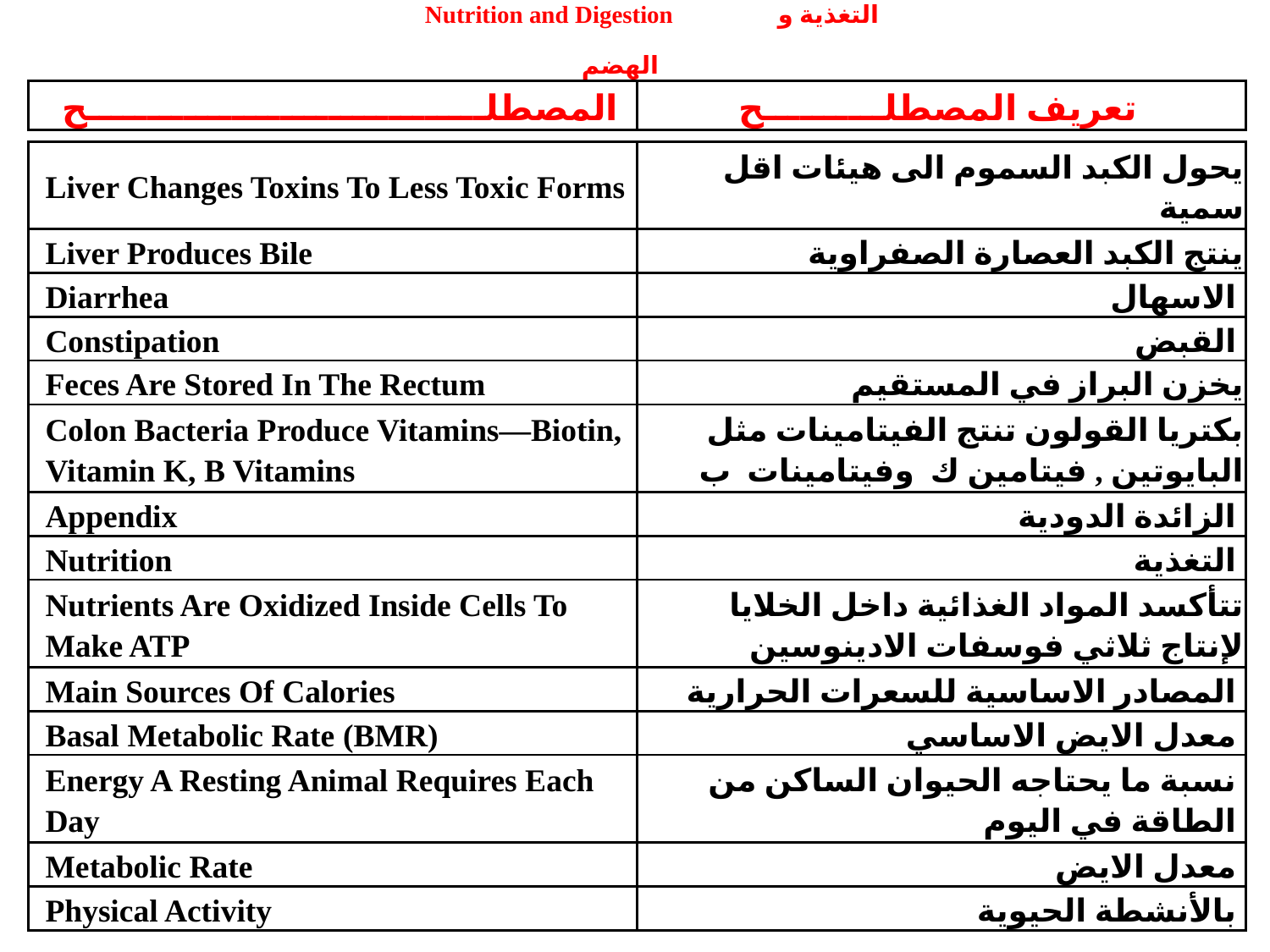

Nutrition and Digestion                 التغذية و الهضم
| المصطلـــــــــــــــــــــــــــــــــح | تعريف المصطلــــــــــح |
| --- | --- |
| Liver Changes Toxins To Less Toxic Forms | يحول الكبد السموم الى هيئات اقل سمية |
| --- | --- |
| Liver Produces Bile | ينتج الكبد العصارة الصفراوية |
| Diarrhea | الاسهال |
| Constipation | القبض |
| Feces Are Stored In The Rectum | يخزن البراز في المستقيم |
| Colon Bacteria Produce Vitamins—Biotin, Vitamin K, B Vitamins | بكتريا القولون تنتج الفيتامينات مثل البايوتين , فيتامين ك وفيتامينات ب |
| Appendix | الزائدة الدودية |
| Nutrition | التغذية |
| Nutrients Are Oxidized Inside Cells To Make ATP | تتأكسد المواد الغذائية داخل الخلايا لإنتاج ثلاثي فوسفات الادينوسين |
| Main Sources Of Calories | المصادر الاساسية للسعرات الحرارية |
| Basal Metabolic Rate (BMR) | معدل الايض الاساسي |
| Energy A Resting Animal Requires Each Day | نسبة ما يحتاجه الحيوان الساكن من الطاقة في اليوم |
| Metabolic Rate | معدل الايض |
| Physical Activity | بالأنشطة الحيوية |